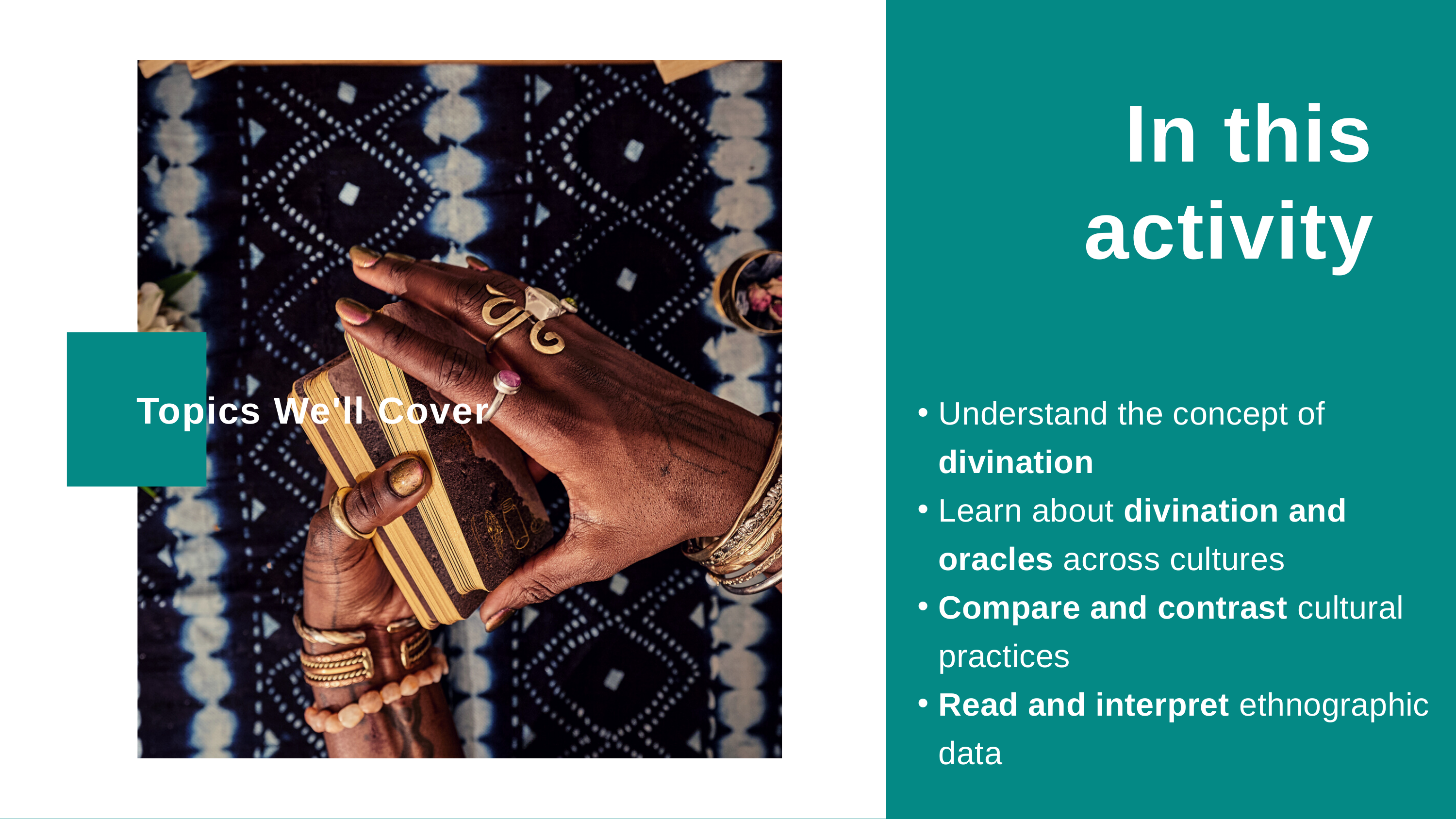

In this activity

Understand the concept of divination
Learn about divination and oracles across cultures
Compare and contrast cultural practices
Read and interpret ethnographic data
Topics We'll Cover